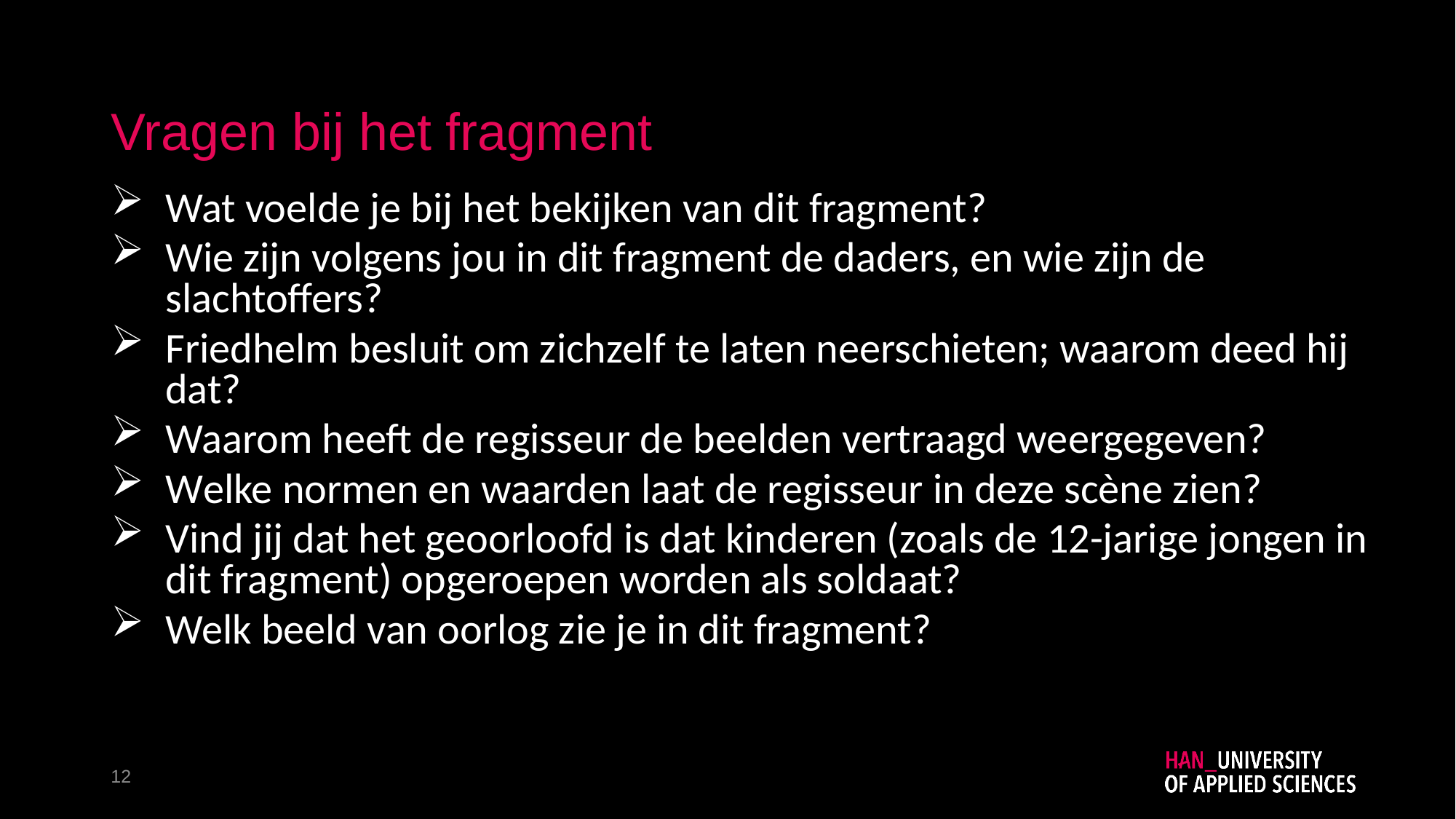

# Vragen bij het fragment
Wat voelde je bij het bekijken van dit fragment?
Wie zijn volgens jou in dit fragment de daders, en wie zijn de slachtoffers?
Friedhelm besluit om zichzelf te laten neerschieten; waarom deed hij dat?
Waarom heeft de regisseur de beelden vertraagd weergegeven?
Welke normen en waarden laat de regisseur in deze scène zien?
Vind jij dat het geoorloofd is dat kinderen (zoals de 12-jarige jongen in dit fragment) opgeroepen worden als soldaat?
Welk beeld van oorlog zie je in dit fragment?
12